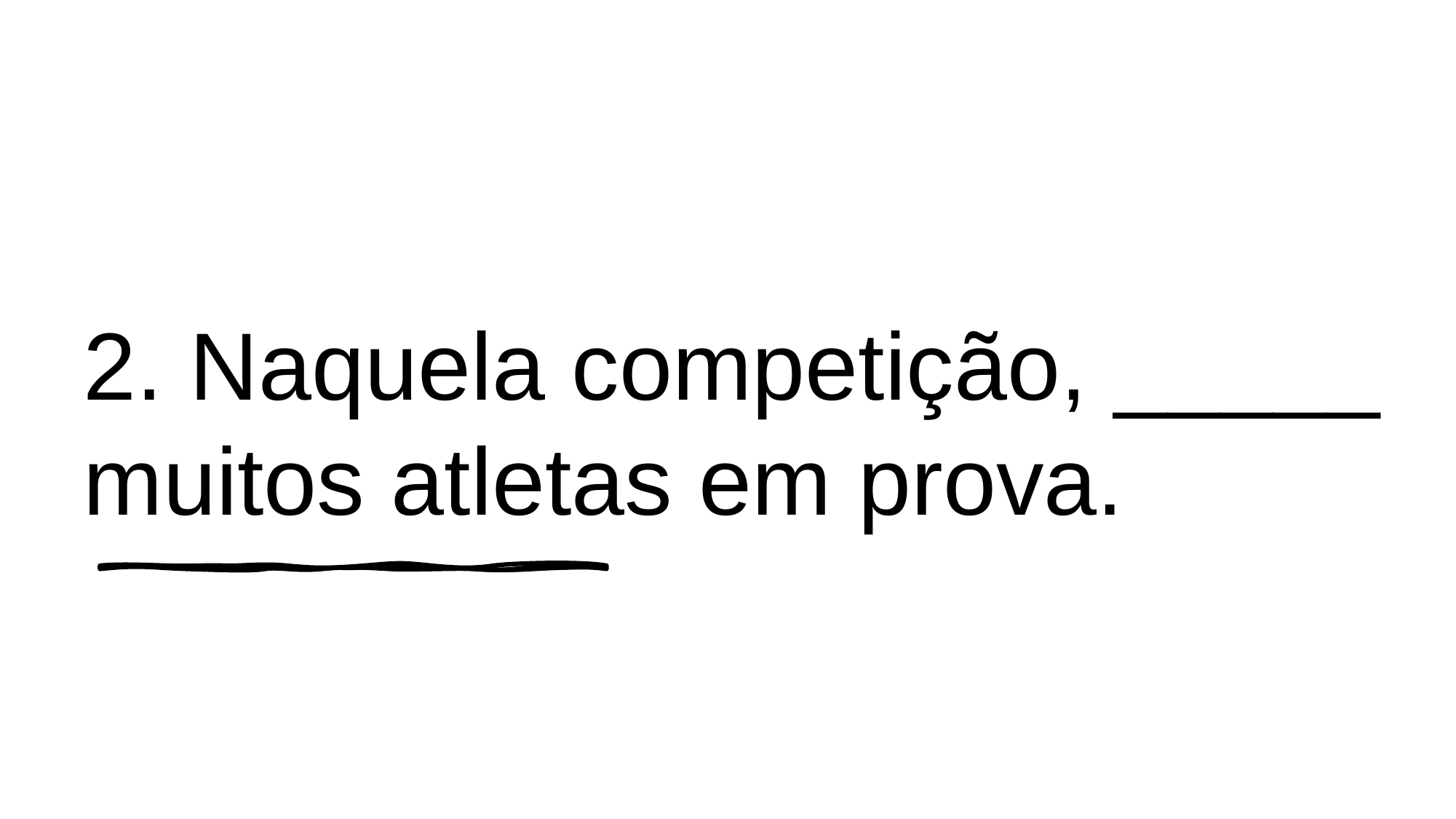

# 2. Naquela competição, _____ muitos atletas em prova.